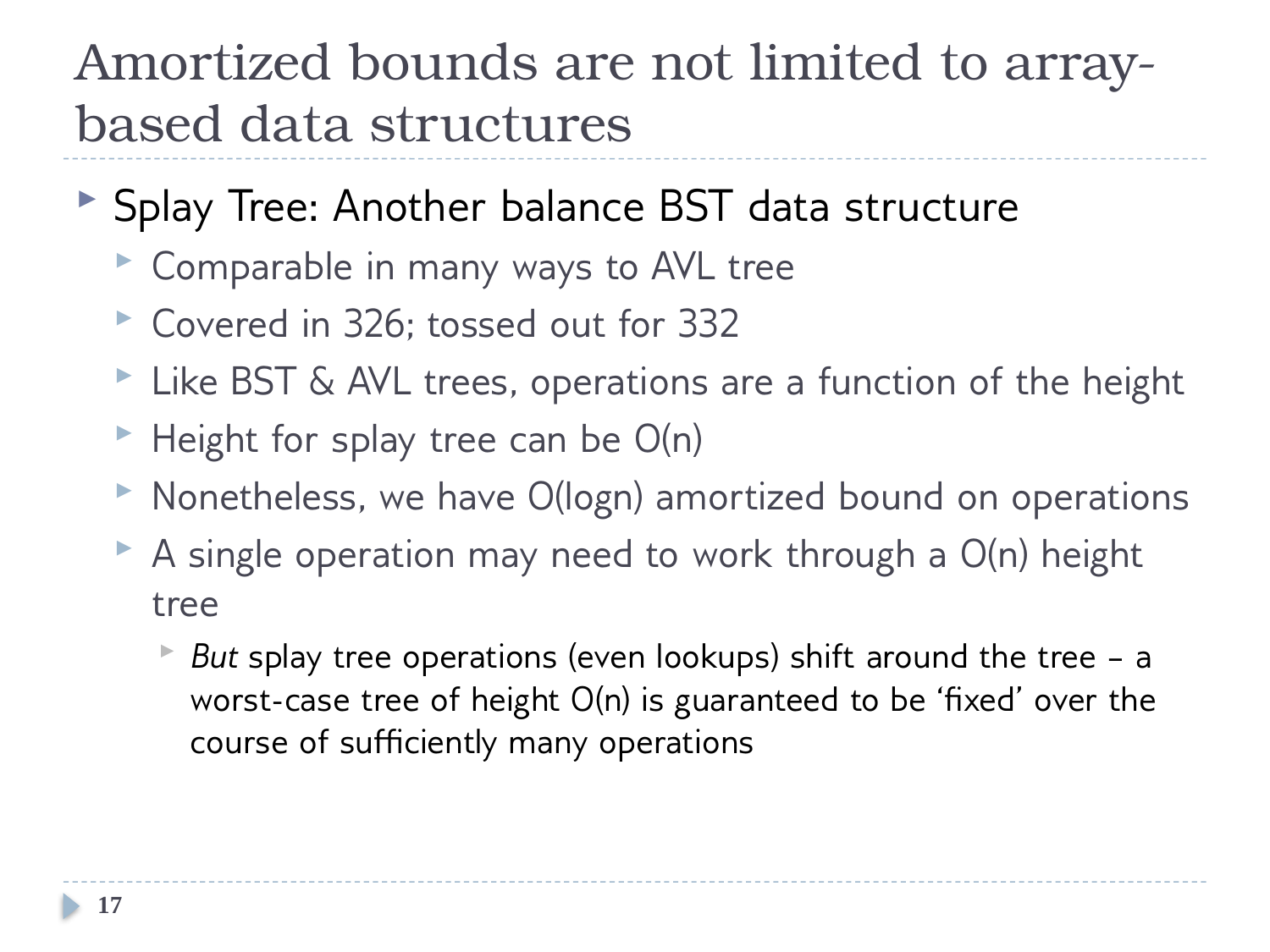

# Amortized bounds are not limited to array-based data structures
Splay Tree: Another balance BST data structure
Comparable in many ways to AVL tree
Covered in 326; tossed out for 332
Like BST & AVL trees, operations are a function of the height
Height for splay tree can be O(n)
Nonetheless, we have O(logn) amortized bound on operations
A single operation may need to work through a O(n) height tree
But splay tree operations (even lookups) shift around the tree – a worst-case tree of height O(n) is guaranteed to be ‘fixed’ over the course of sufficiently many operations
17